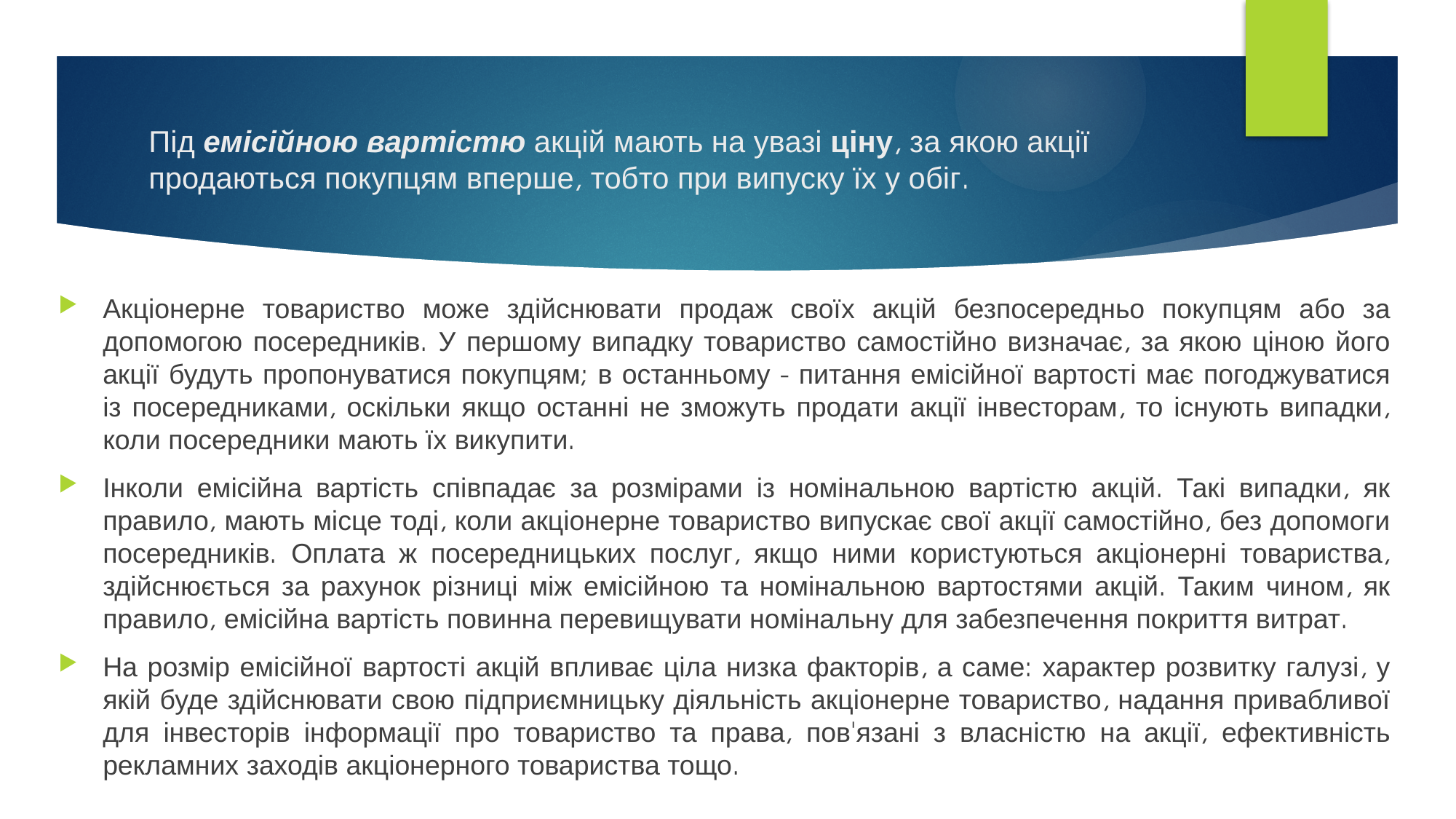

# Під емісійною вартістю акцій мають на увазі ціну, за якою акції продаються покупцям вперше, тобто при випуску їх у обіг.
Акціонерне товариство може здійснювати продаж своїх акцій безпосередньо покупцям або за допомогою посередників. У першому випадку товариство самостійно визначає, за якою ціною його акції будуть пропонуватися покупцям; в останньому - питання емісійної вартості має погоджуватися із посередниками, оскільки якщо останні не зможуть продати акції інвесторам, то існують випадки, коли посередники мають їх викупити.
Інколи емісійна вартість співпадає за розмірами із номінальною вартістю акцій. Такі випадки, як правило, мають місце тоді, коли акціонерне товариство випускає свої акції самостійно, без допомоги посередників. Оплата ж посередницьких послуг, якщо ними користуються акціонерні товариства, здійснюється за рахунок різниці між емісійною та номінальною вартостями акцій. Таким чином, як правило, емісійна вартість повинна перевищувати номінальну для забезпечення покриття витрат.
На розмір емісійної вартості акцій впливає ціла низка факторів, а саме: характер розвитку галузі, у якій буде здійснювати свою підприємницьку діяльність акціонерне товариство, надання привабливої для інвесторів інформації про товариство та права, пов'язані з власністю на акції, ефективність рекламних заходів акціонерного товариства тощо.